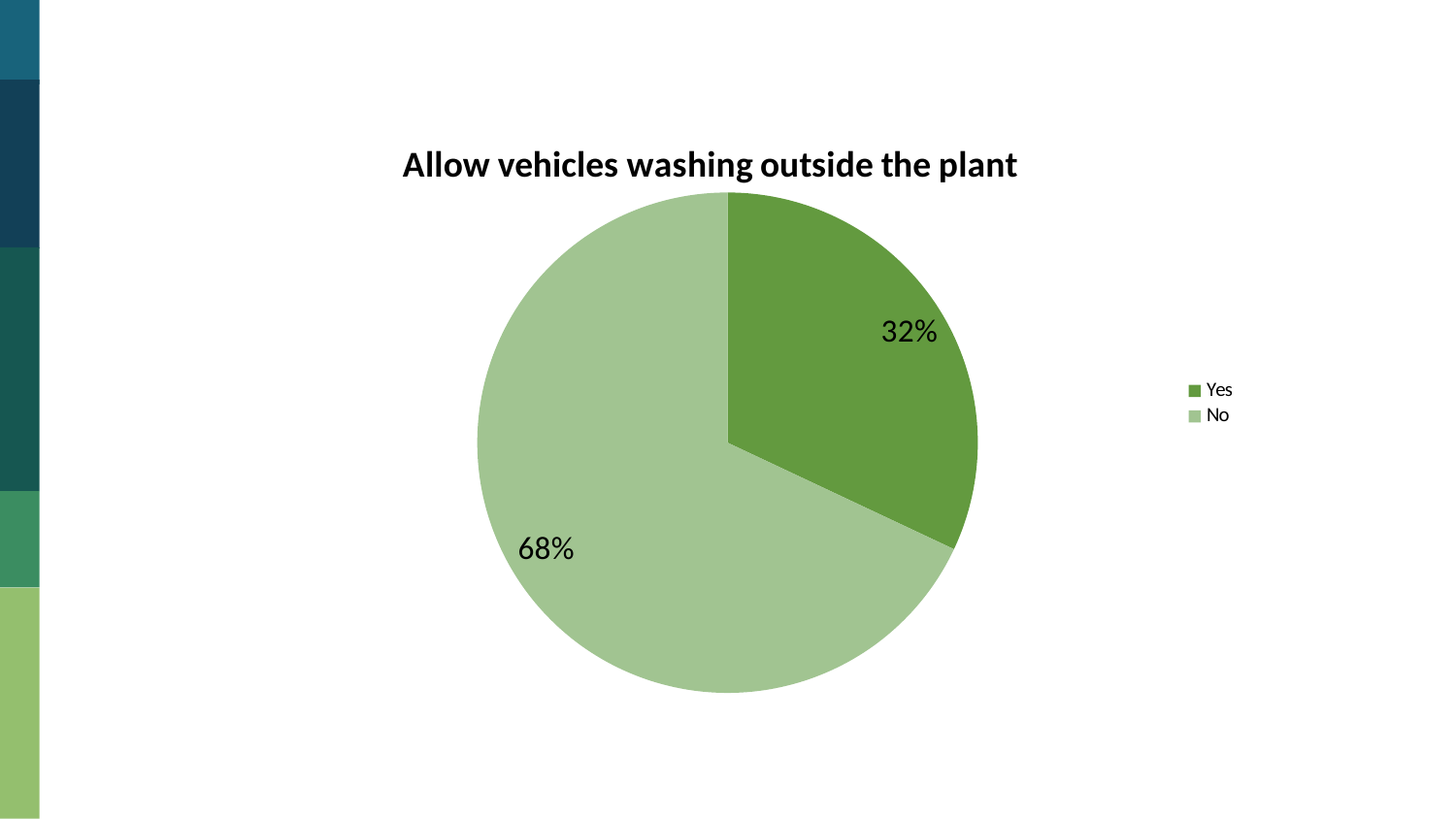

### Chart: Allow vehicles washing outside the plant

| Category | vehicles washing |
|---|---|
| Yes | 8.0 |
| No | 17.0 |